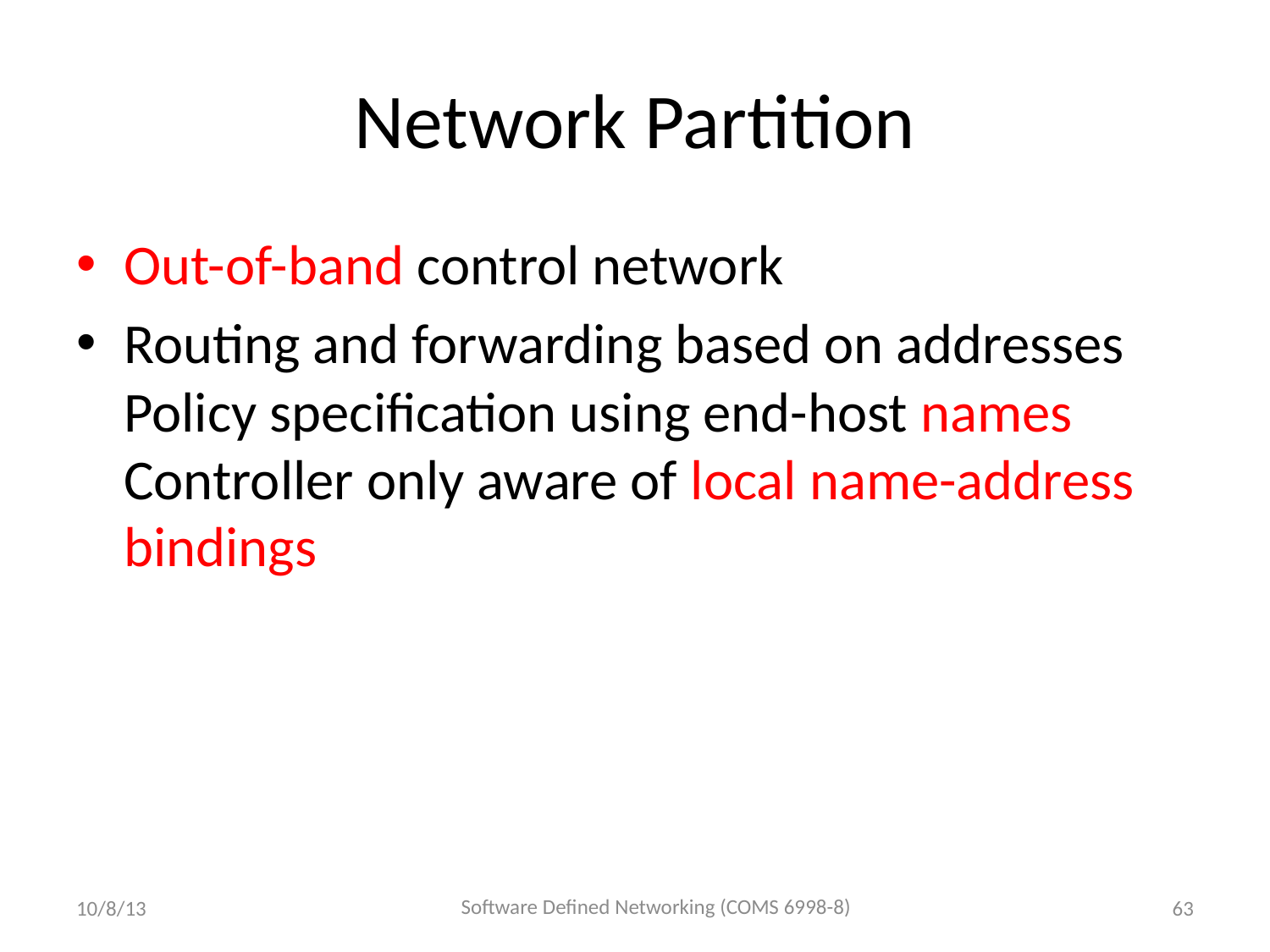

# Network Partition
Out-of-band control network
Routing and forwarding based on addresses
Policy specification using end-host names
Controller only aware of local name-address bindings

Software Defined Networking (COMS 6998-8)
10/8/13
63